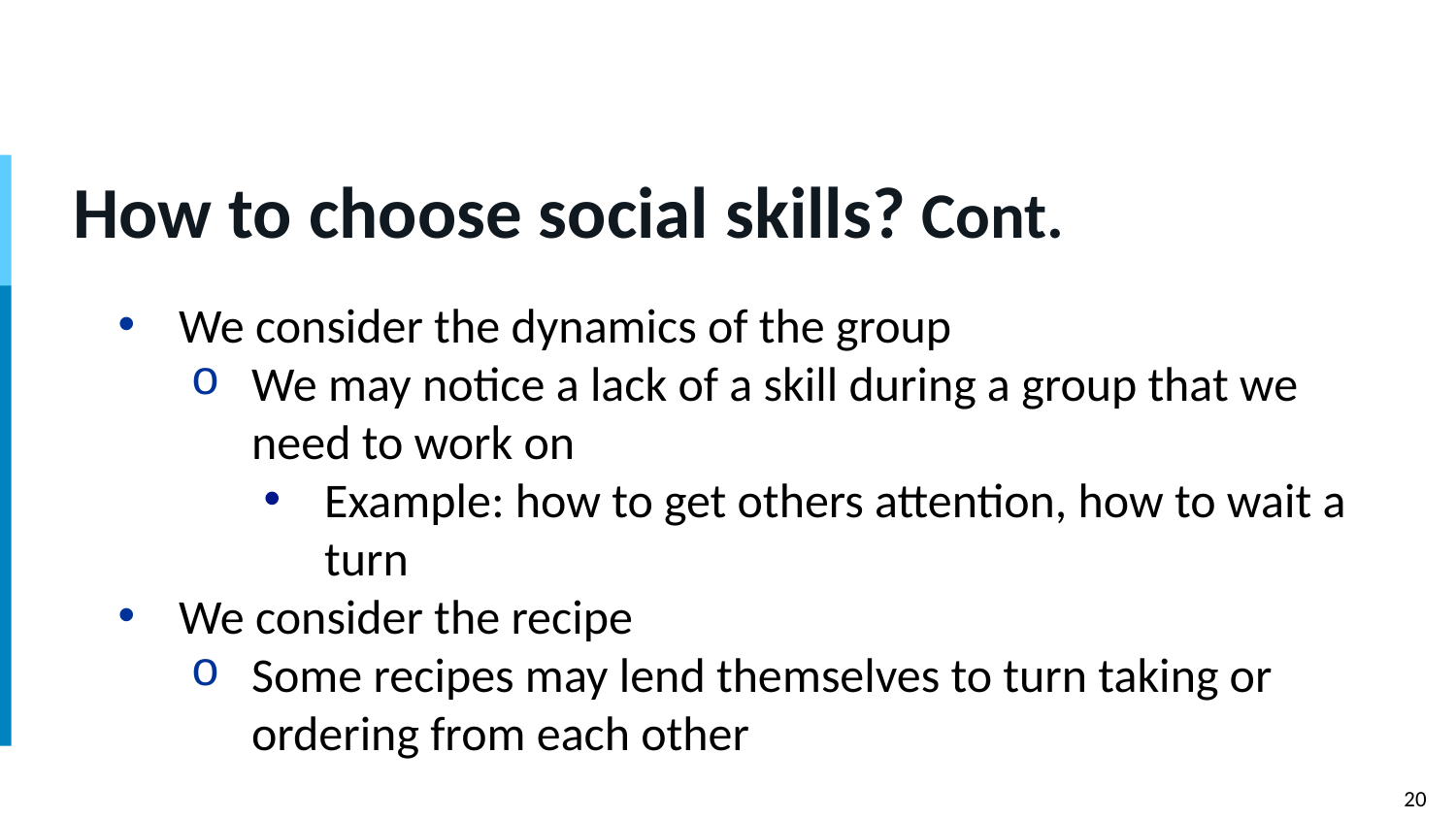

# How to choose social skills? Cont.
We consider the dynamics of the group
We may notice a lack of a skill during a group that we need to work on
Example: how to get others attention, how to wait a turn
We consider the recipe
Some recipes may lend themselves to turn taking or ordering from each other